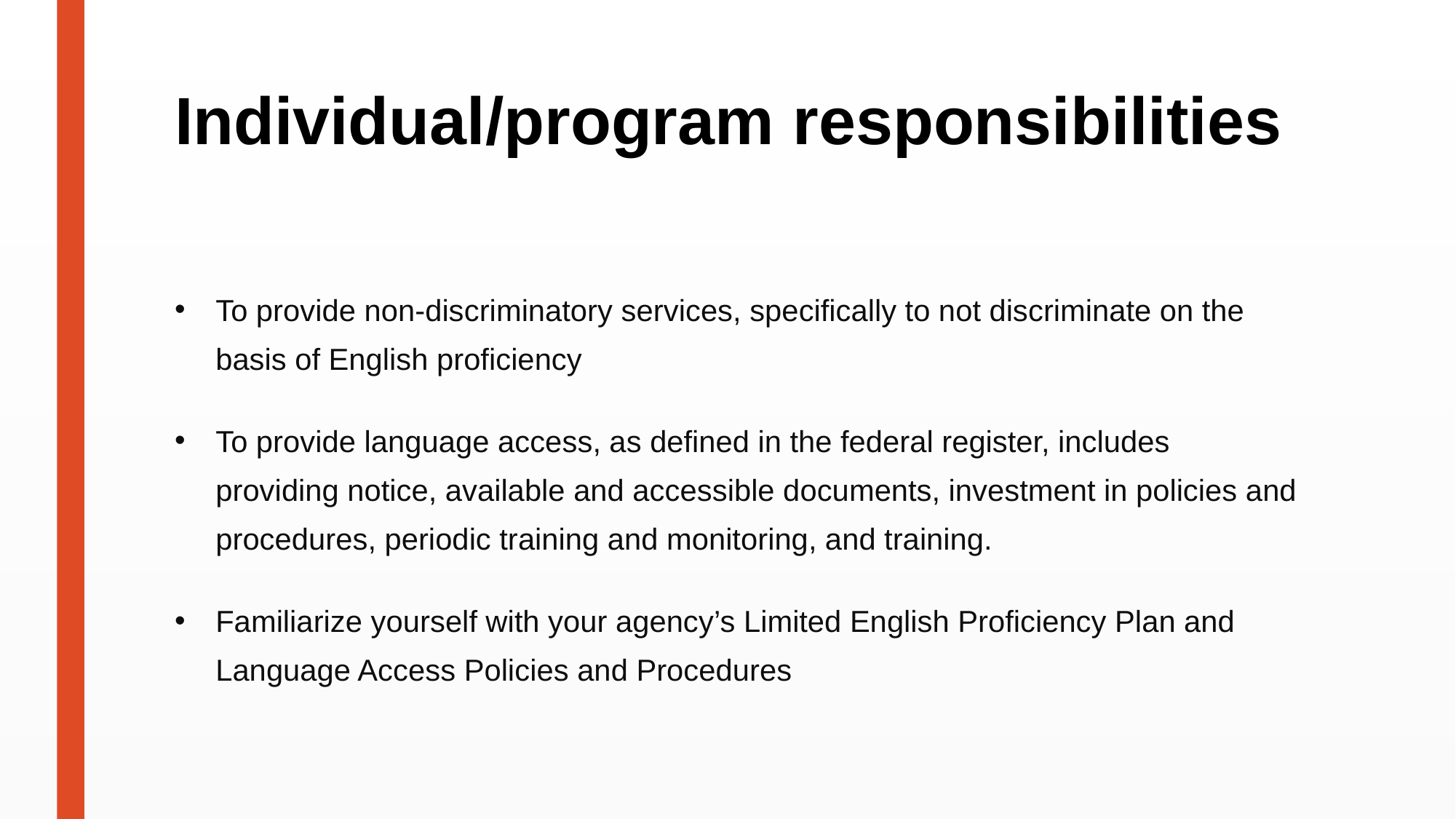

# Individual/program responsibilities
To provide non-discriminatory services, specifically to not discriminate on the basis of English proficiency
To provide language access, as defined in the federal register, includes providing notice, available and accessible documents, investment in policies and procedures, periodic training and monitoring, and training.
Familiarize yourself with your agency’s Limited English Proficiency Plan and Language Access Policies and Procedures